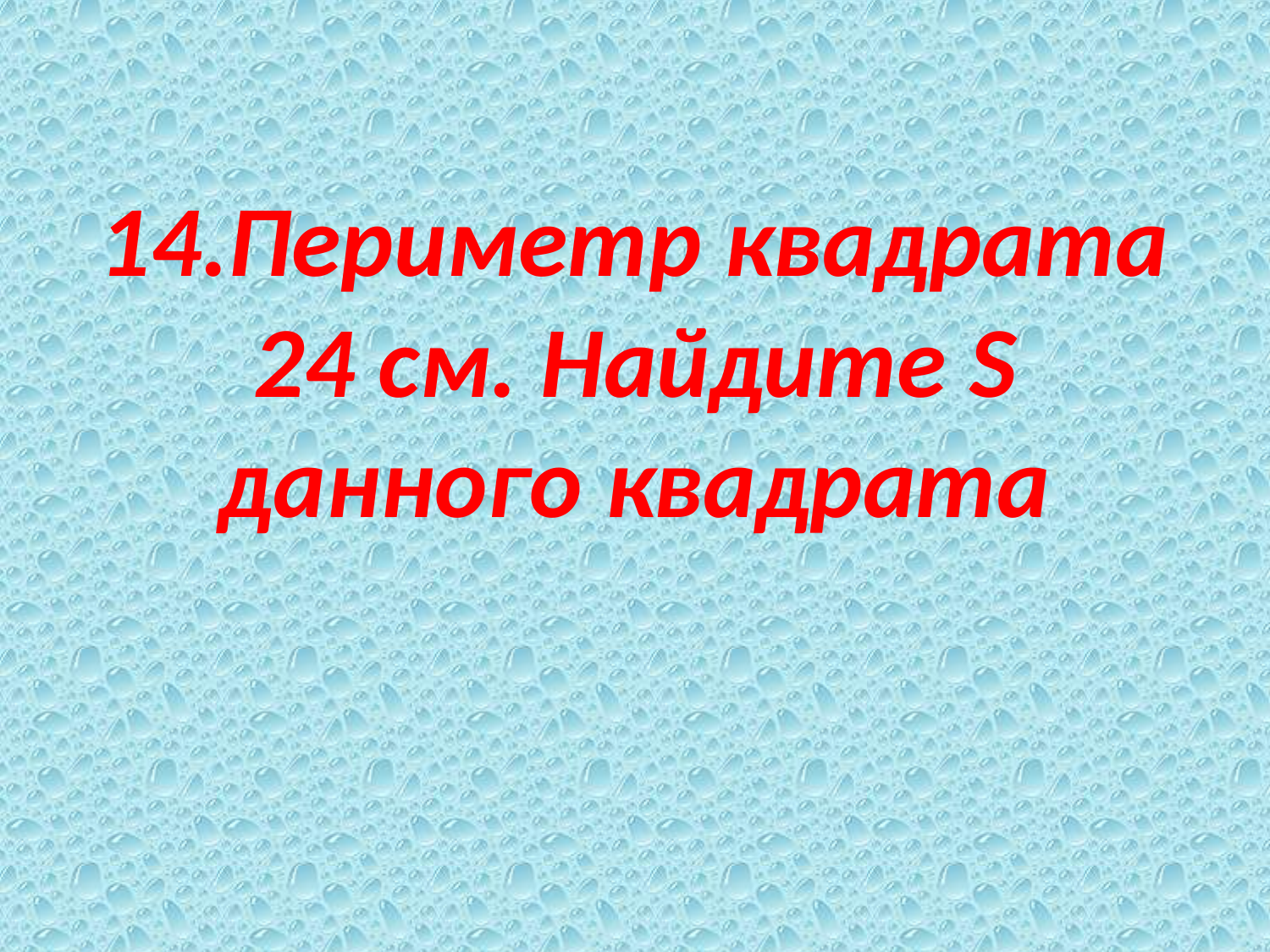

# 14.Периметр квадрата 24 см. Найдите S данного квадрата